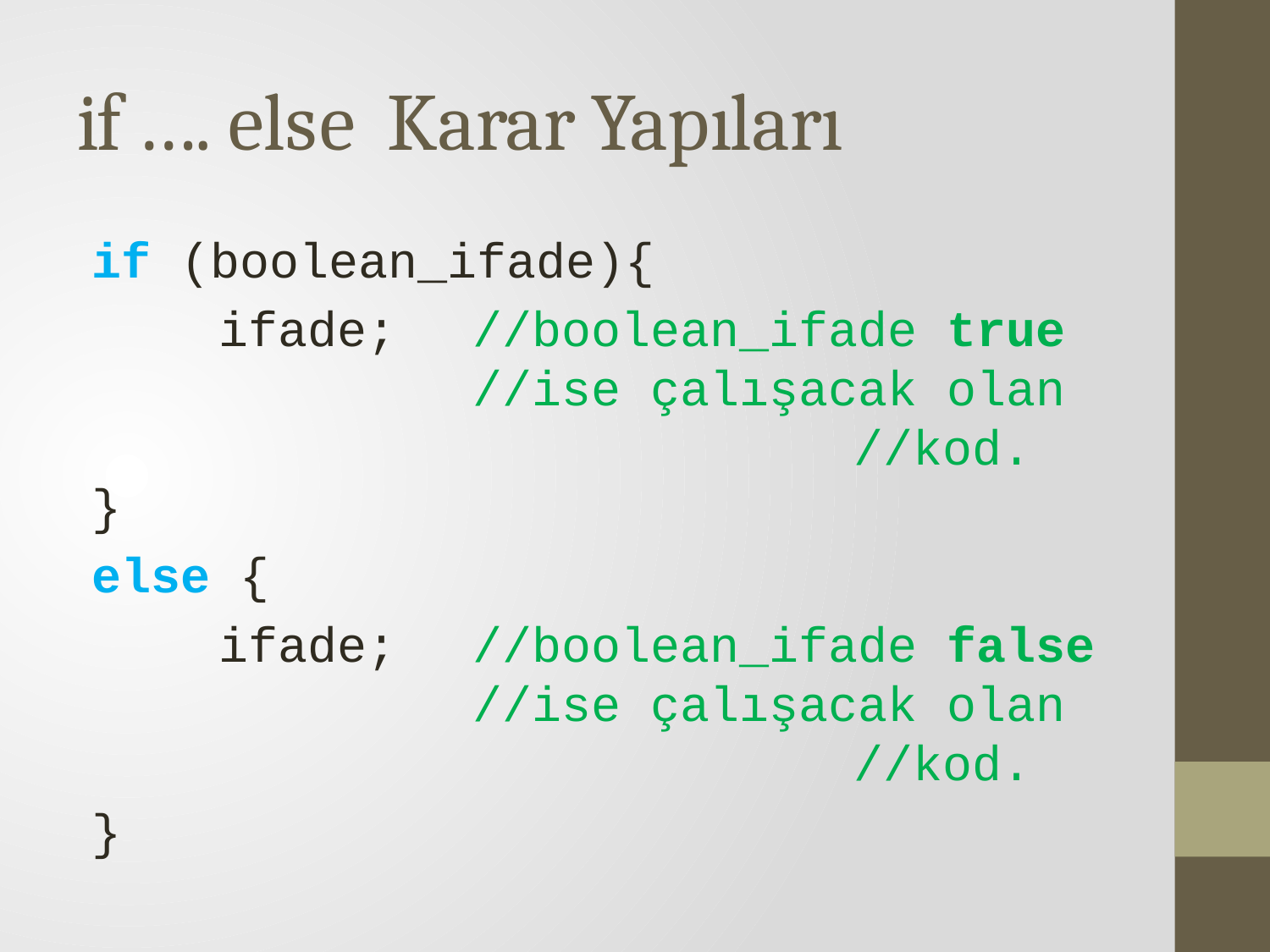

# if …. else  Karar Yapıları
if (boolean_ifade){
	ifade; 	//boolean_ifade true 			  	//ise çalışacak olan               			//kod.
}
else {
	ifade; 	//boolean_ifade false			  	//ise çalışacak olan               			//kod.
}